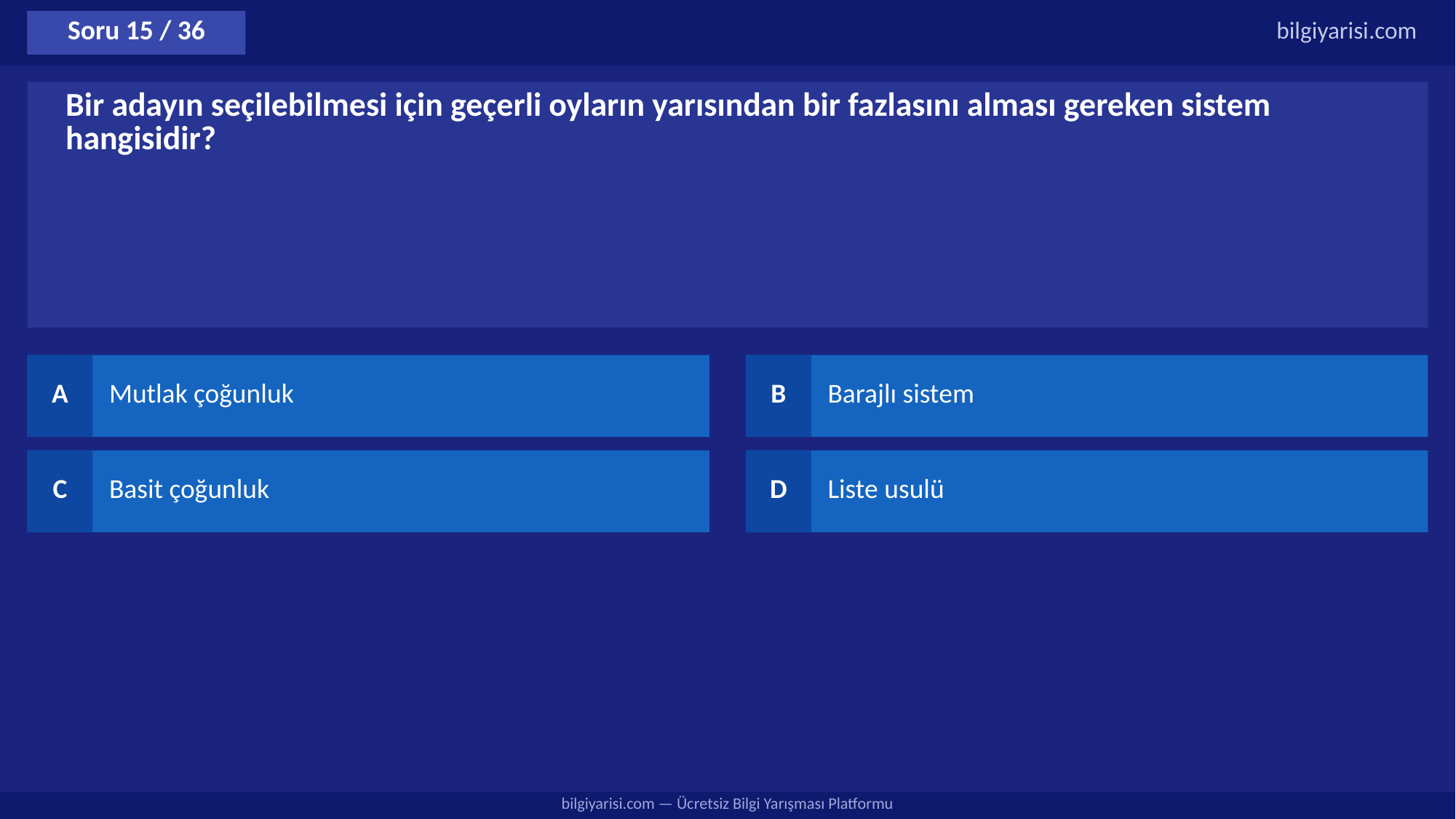

Soru 15 / 36
bilgiyarisi.com

Bir adayın seçilebilmesi için geçerli oyların yarısından bir fazlasını alması gereken sistem hangisidir?

A
Mutlak çoğunluk

B
Barajlı sistem

C
Basit çoğunluk

D
Liste usulü
bilgiyarisi.com — Ücretsiz Bilgi Yarışması Platformu